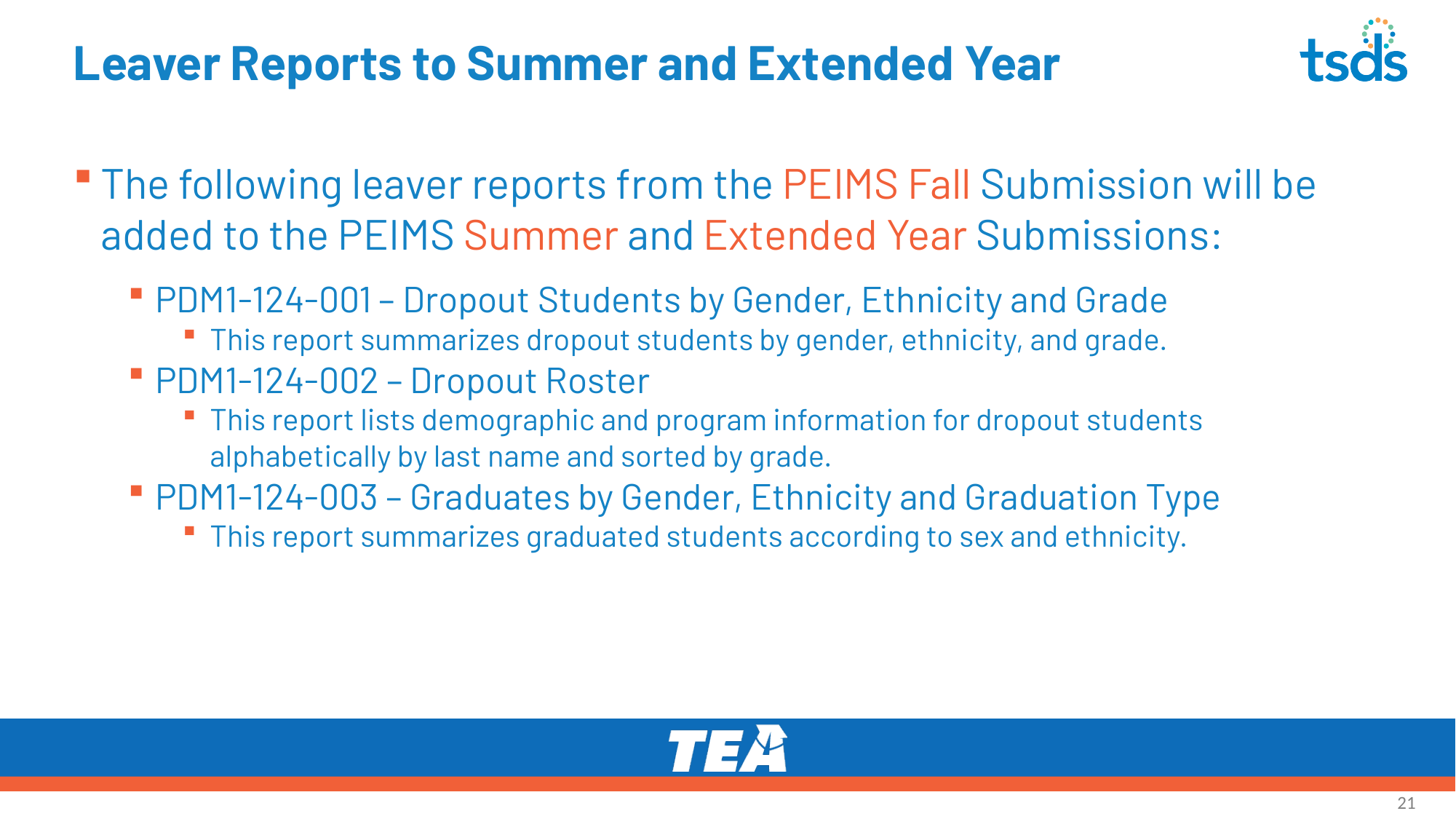

# Leaver Reports to Summer and Extended Year
The following leaver reports from the PEIMS Fall Submission will be added to the PEIMS Summer and Extended Year Submissions:
PDM1-124-001 – Dropout Students by Gender, Ethnicity and Grade
This report summarizes dropout students by gender, ethnicity, and grade.
PDM1-124-002 – Dropout Roster
This report lists demographic and program information for dropout students alphabetically by last name and sorted by grade.
PDM1-124-003 – Graduates by Gender, Ethnicity and Graduation Type
This report summarizes graduated students according to sex and ethnicity.

21